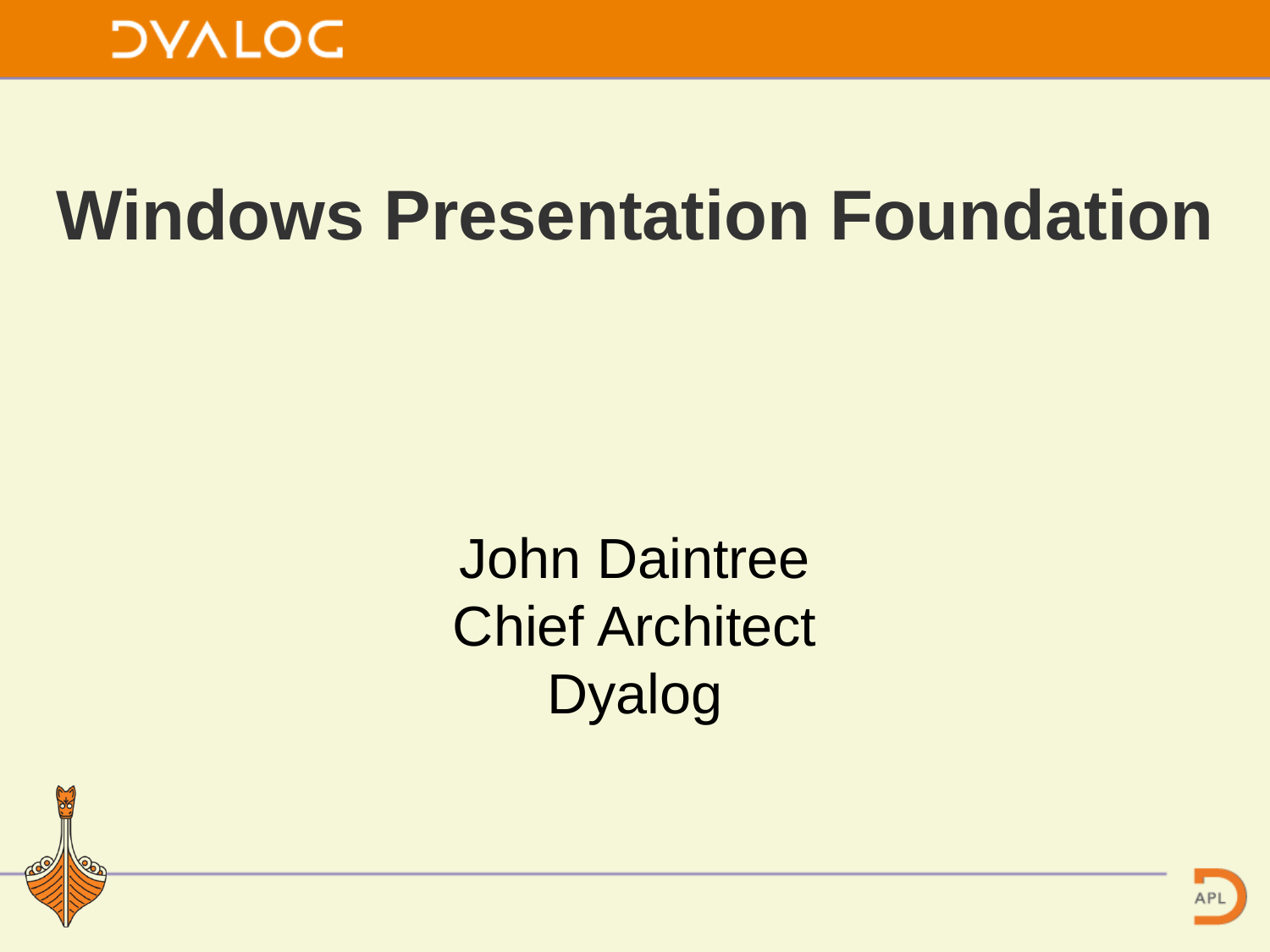

Windows Presentation Foundation
John Daintree
Chief Architect
Dyalog